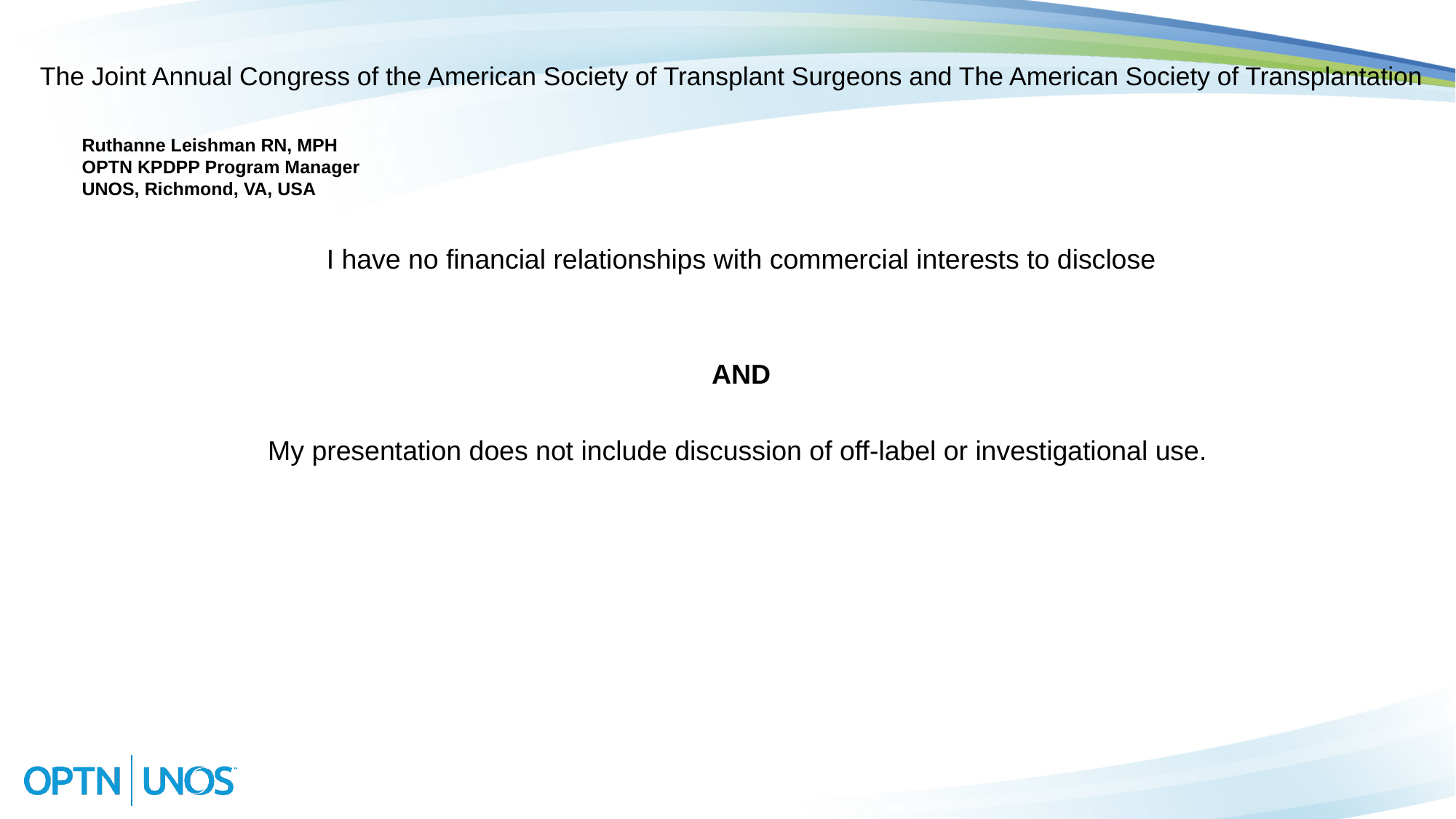

The Joint Annual Congress of the American Society of Transplant Surgeons and The American Society of Transplantation
# Ruthanne Leishman RN, MPH OPTN KPDPP Program Manager UNOS, Richmond, VA, USA
I have no financial relationships with commercial interests to disclose

AND

My presentation does not include discussion of off-label or investigational use.